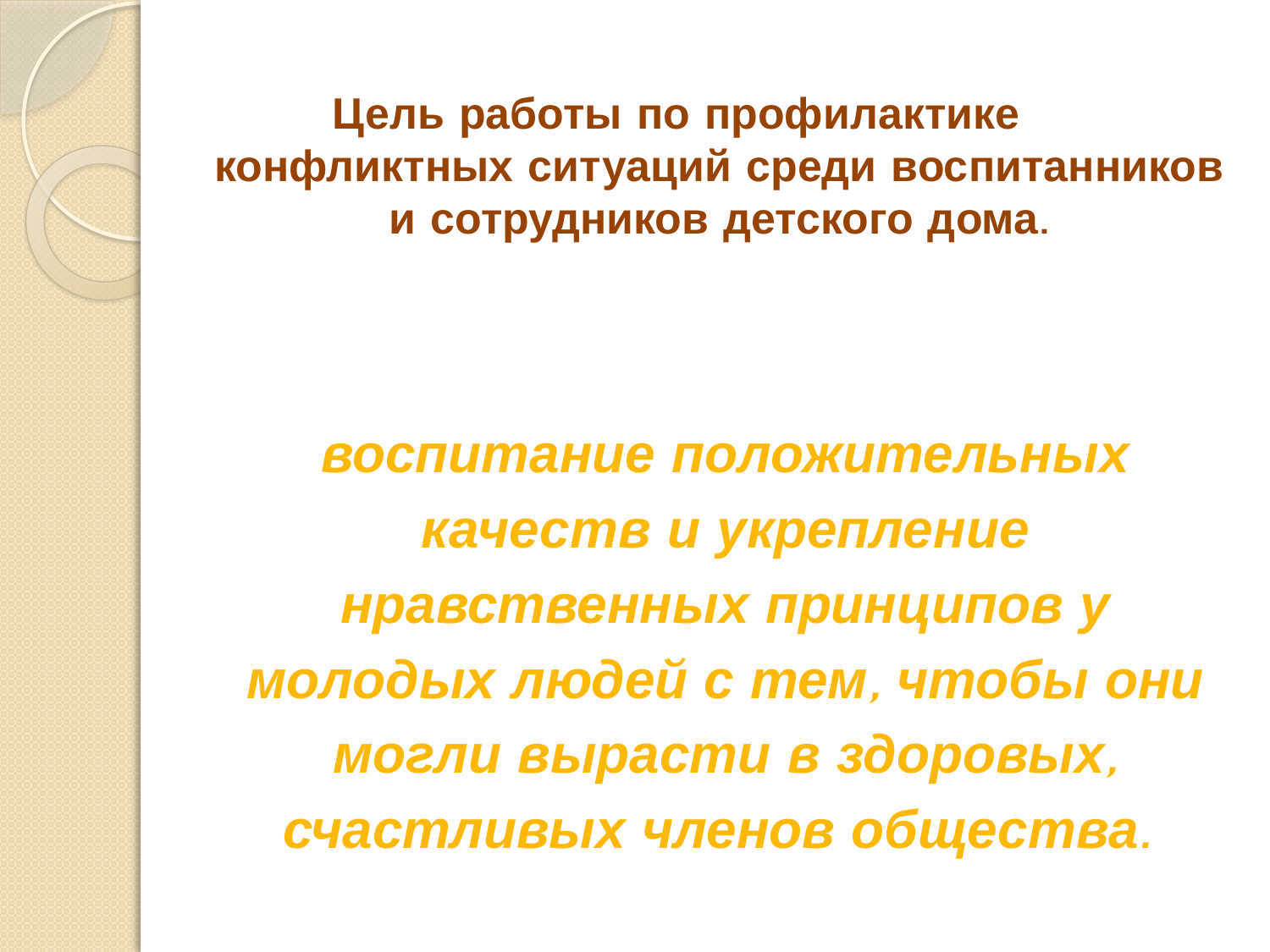

# Цель работы по профилактике       конфликтных ситуаций среди воспитанников и сотрудников детского дома.
воспитание положительных
качеств и укрепление
нравственных принципов у
молодых людей с тем, чтобы они
могли вырасти в здоровых,
счастливых членов общества.